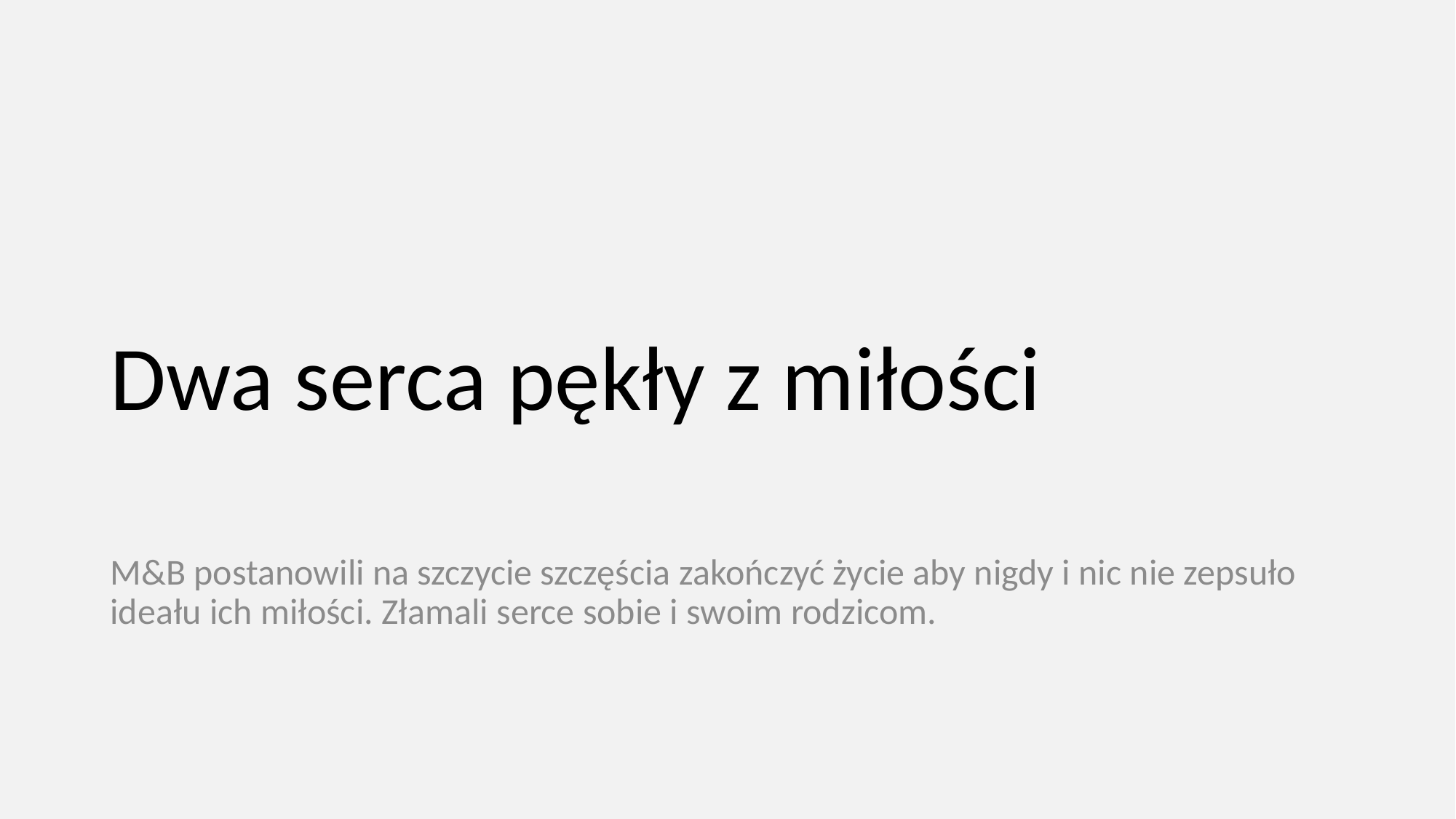

# Dwa serca pękły z miłości
M&B postanowili na szczycie szczęścia zakończyć życie aby nigdy i nic nie zepsuło ideału ich miłości. Złamali serce sobie i swoim rodzicom.